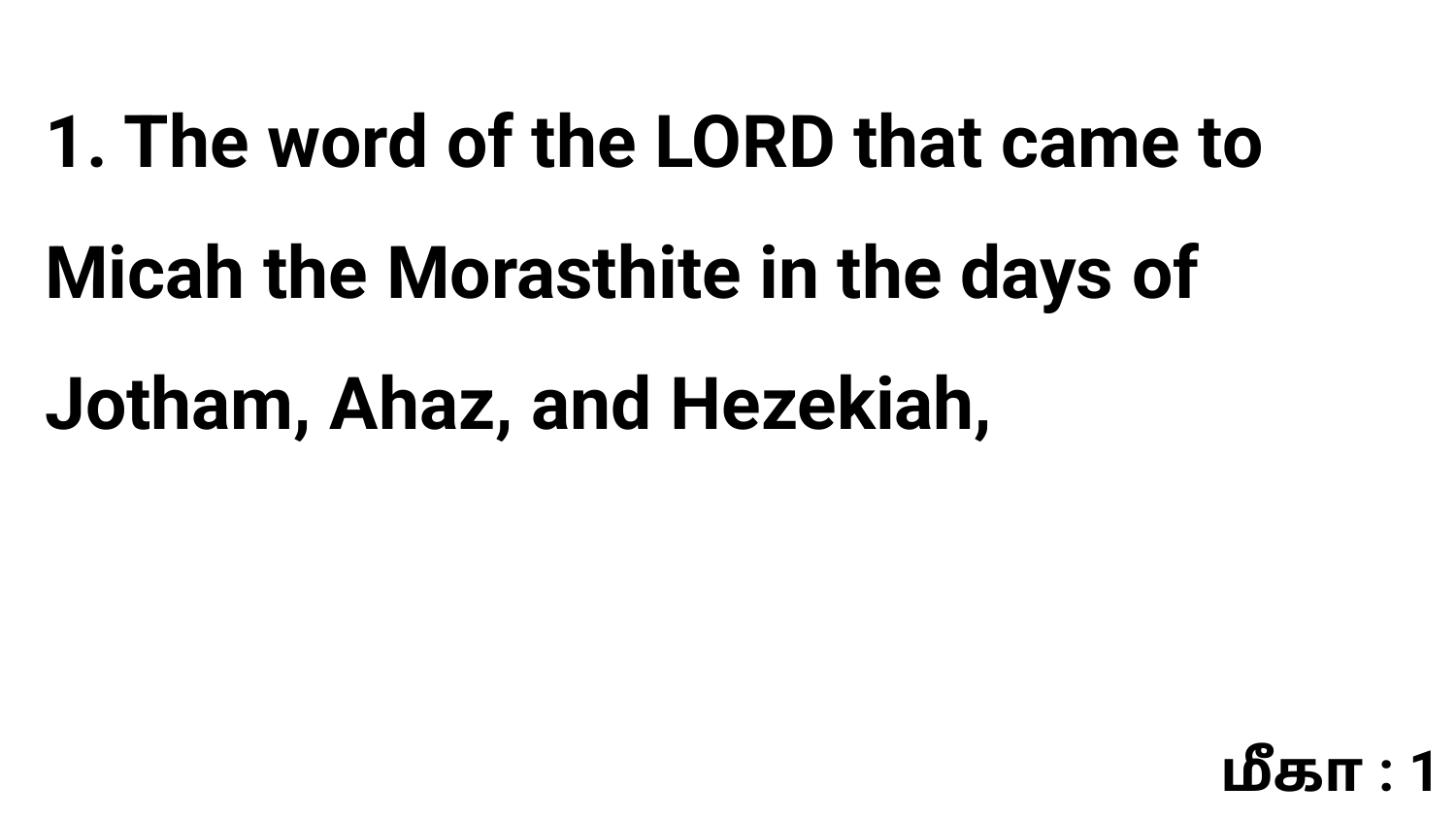

1. The word of the LORD that came to Micah the Morasthite in the days of Jotham, Ahaz, and Hezekiah,
மீகா : 1